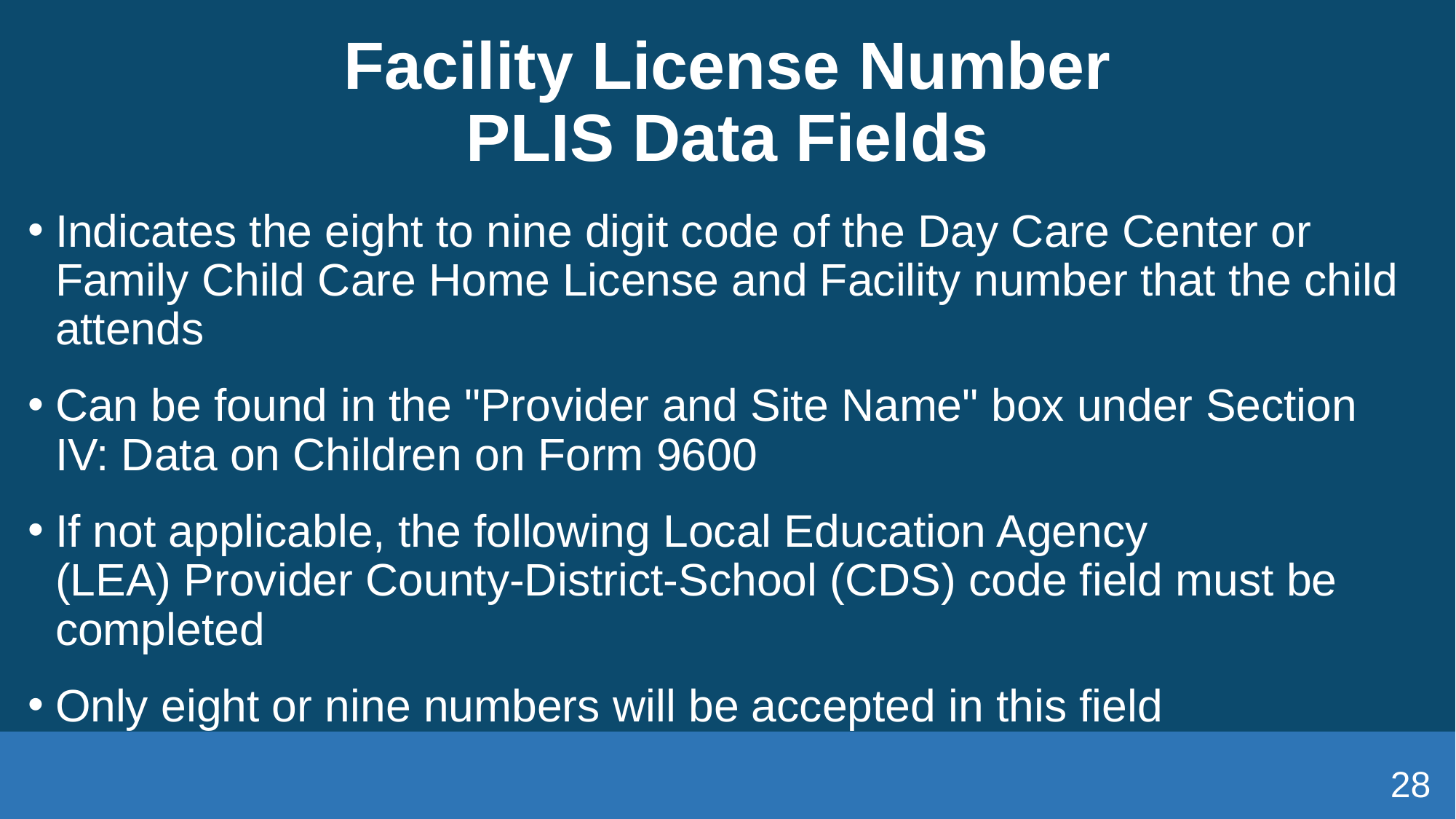

# Facility License Number PLIS Data Fields
Indicates the eight to nine digit code of the Day Care Center or Family Child Care Home License and Facility number that the child attends
Can be found in the "Provider and Site Name" box under Section IV: Data on Children on Form 9600
If not applicable, the following Local Education Agency (LEA) Provider County-District-School (CDS) code field must be completed
Only eight or nine numbers will be accepted in this field
28